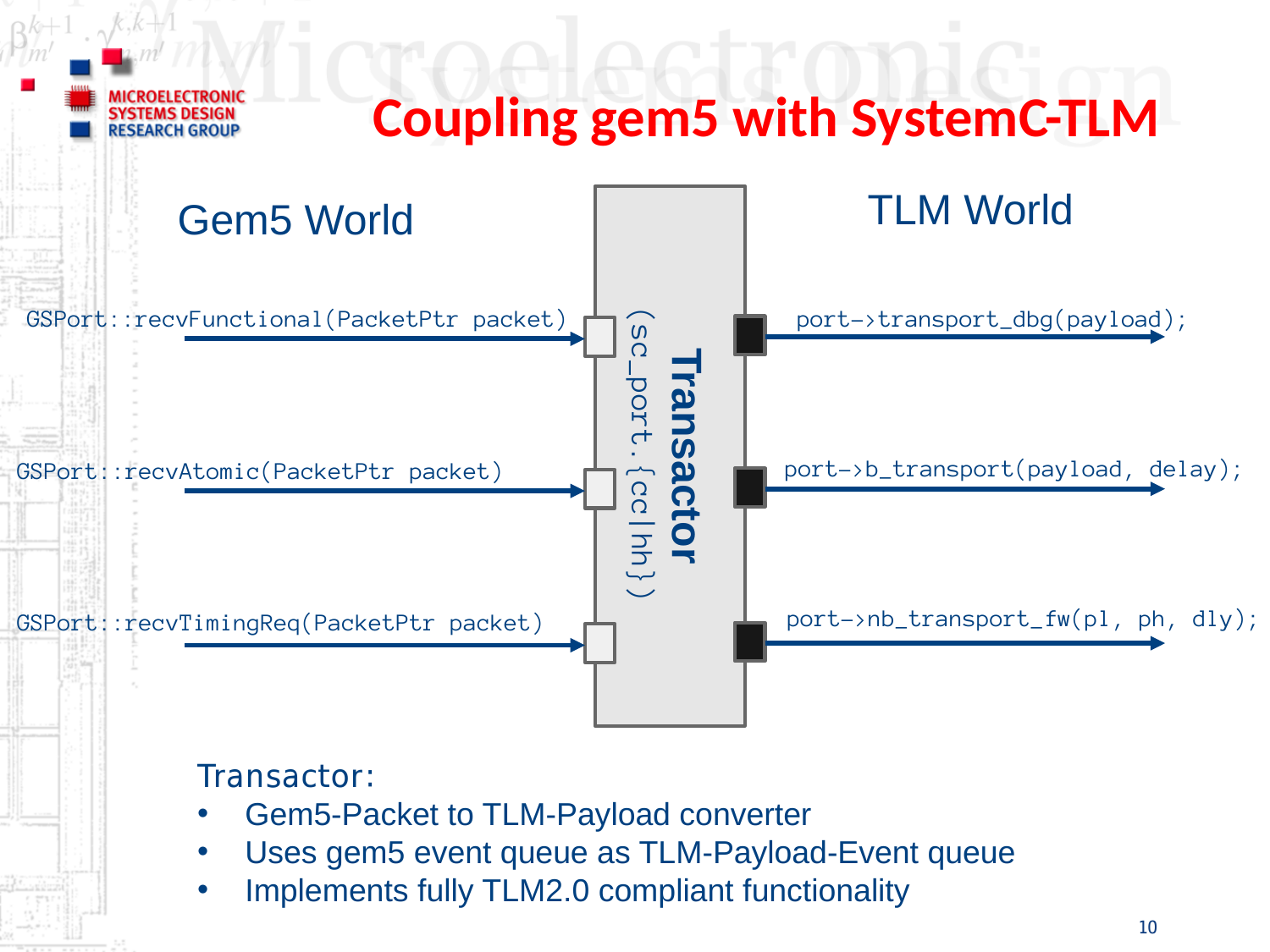

# Coupling gem5 with SystemC-TLM
TLM World
Gem5 World
Transactor
(sc_port.{cc|hh})
GSPort::recvFunctional(PacketPtr packet)
port->transport_dbg(payload);

port->b_transport(payload, delay);
GSPort::recvAtomic(PacketPtr packet)

port->nb_transport_fw(pl, ph, dly);
GSPort::recvTimingReq(PacketPtr packet)

Transactor:
Gem5-Packet to TLM-Payload converter
Uses gem5 event queue as TLM-Payload-Event queue
Implements fully TLM2.0 compliant functionality
10